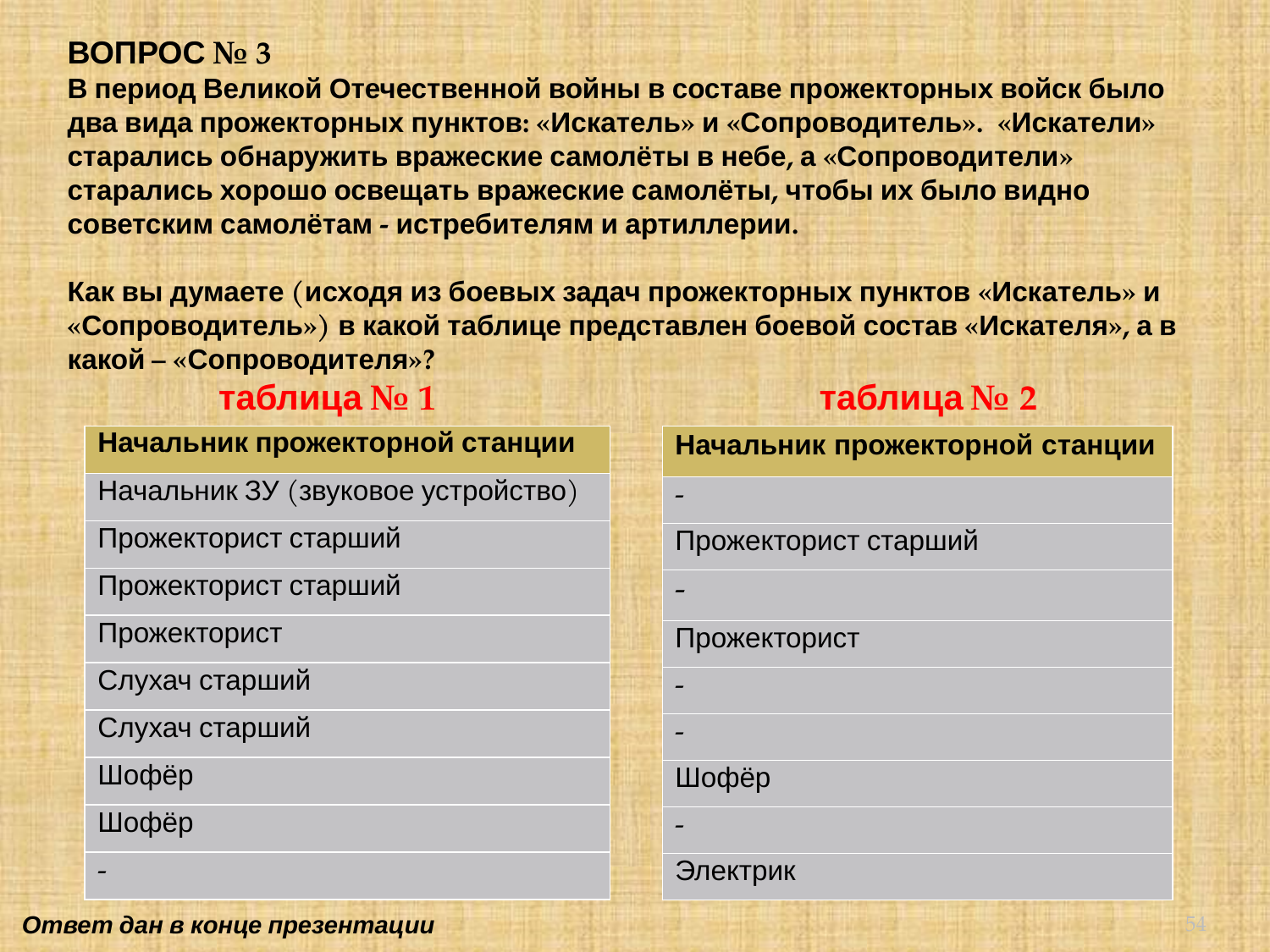

ВОПРОС № 3
В период Великой Отечественной войны в составе прожекторных войск было два вида прожекторных пунктов: «Искатель» и «Сопроводитель».  «Искатели» старались обнаружить вражеские самолёты в небе, а «Сопроводители» старались хорошо освещать вражеские самолёты, чтобы их было видно  советским самолётам - истребителям и артиллерии.

Как вы думаете (исходя из боевых задач прожекторных пунктов «Искатель» и «Сопроводитель») в какой таблице представлен боевой состав «Искателя», а в какой – «Сопроводителя»?
                 таблица № 1                                           таблица № 2
| Начальник прожекторной станции |
| --- |
| Начальник ЗУ (звуковое устройство) |
| Прожекторист старший |
| Прожекторист старший |
| Прожекторист |
| Слухач старший |
| Слухач старший |
| Шофёр |
| Шофёр |
| - |
| Начальник прожекторной станции |
| --- |
| - |
| Прожекторист старший |
| - |
| Прожекторист |
| - |
| - |
| Шофёр |
| - |
| Электрик |
54
Ответ дан в конце презентации